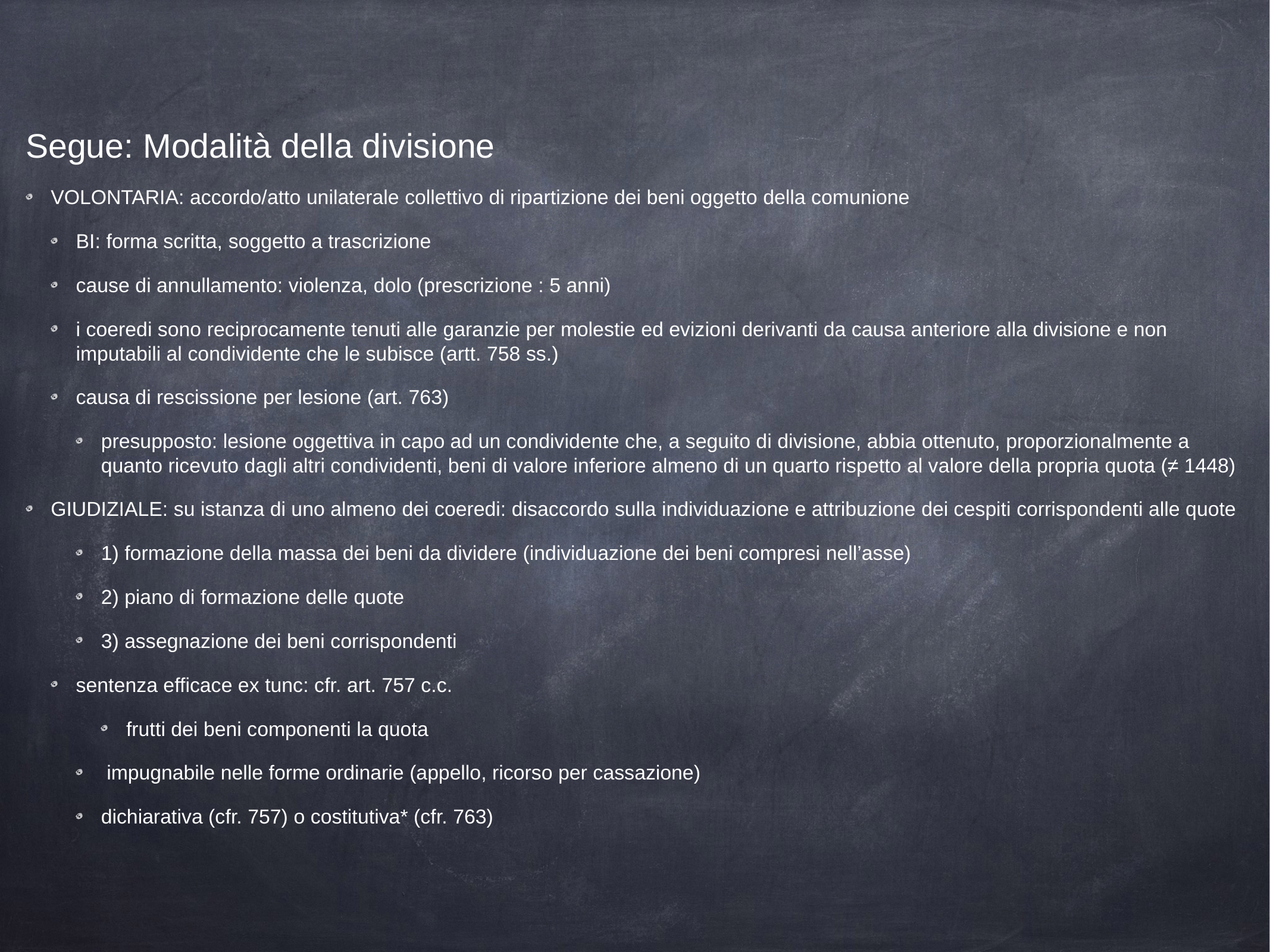

Segue: Modalità della divisione
VOLONTARIA: accordo/atto unilaterale collettivo di ripartizione dei beni oggetto della comunione
BI: forma scritta, soggetto a trascrizione
cause di annullamento: violenza, dolo (prescrizione : 5 anni)
i coeredi sono reciprocamente tenuti alle garanzie per molestie ed evizioni derivanti da causa anteriore alla divisione e non imputabili al condividente che le subisce (artt. 758 ss.)
causa di rescissione per lesione (art. 763)
presupposto: lesione oggettiva in capo ad un condividente che, a seguito di divisione, abbia ottenuto, proporzionalmente a quanto ricevuto dagli altri condividenti, beni di valore inferiore almeno di un quarto rispetto al valore della propria quota (≠ 1448)
GIUDIZIALE: su istanza di uno almeno dei coeredi: disaccordo sulla individuazione e attribuzione dei cespiti corrispondenti alle quote
1) formazione della massa dei beni da dividere (individuazione dei beni compresi nell’asse)
2) piano di formazione delle quote
3) assegnazione dei beni corrispondenti
sentenza efficace ex tunc: cfr. art. 757 c.c.
frutti dei beni componenti la quota
 impugnabile nelle forme ordinarie (appello, ricorso per cassazione)
dichiarativa (cfr. 757) o costitutiva* (cfr. 763)